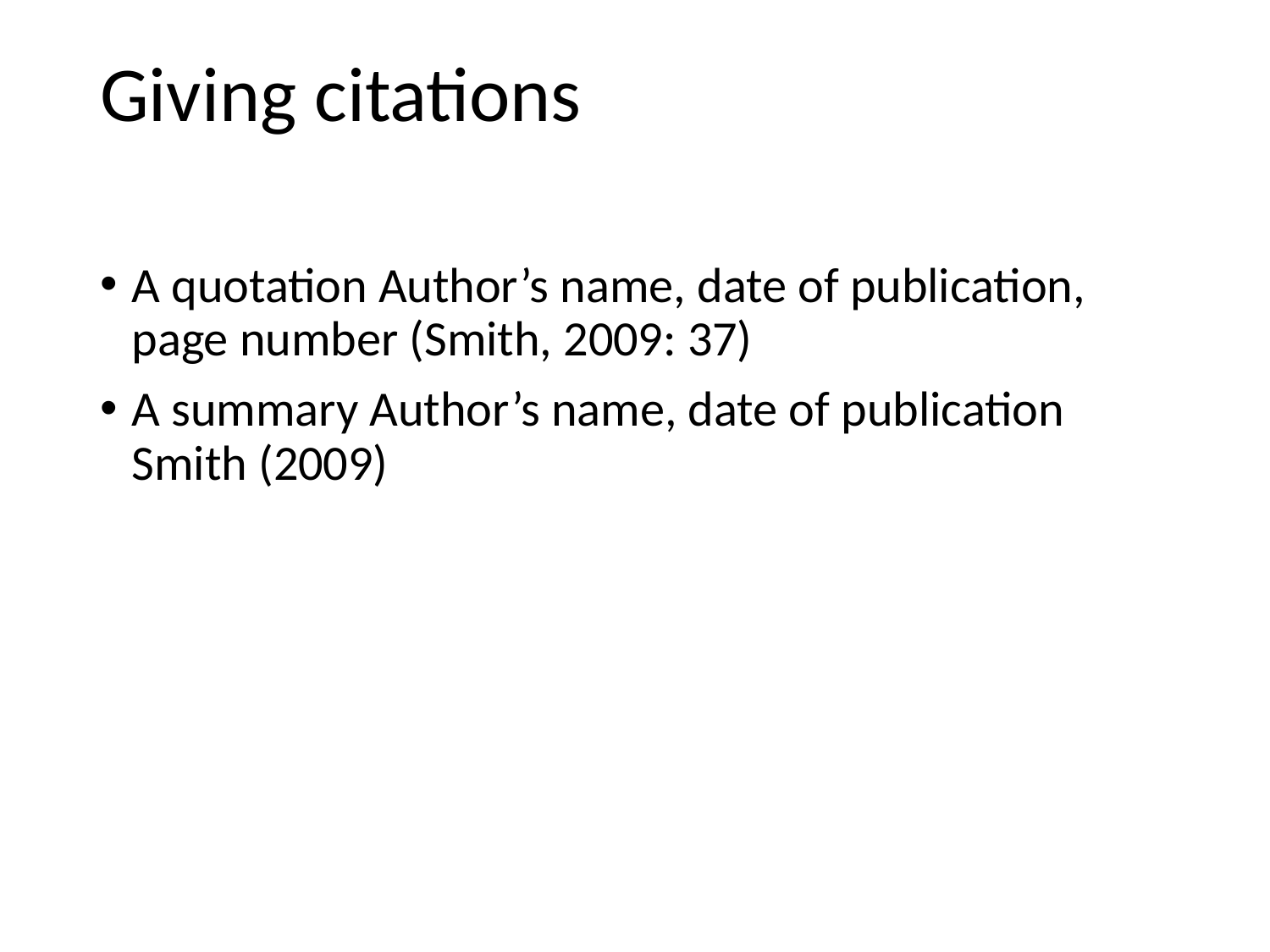

# Giving citations
A quotation Author’s name, date of publication, page number (Smith, 2009: 37)
A summary Author’s name, date of publication Smith (2009)